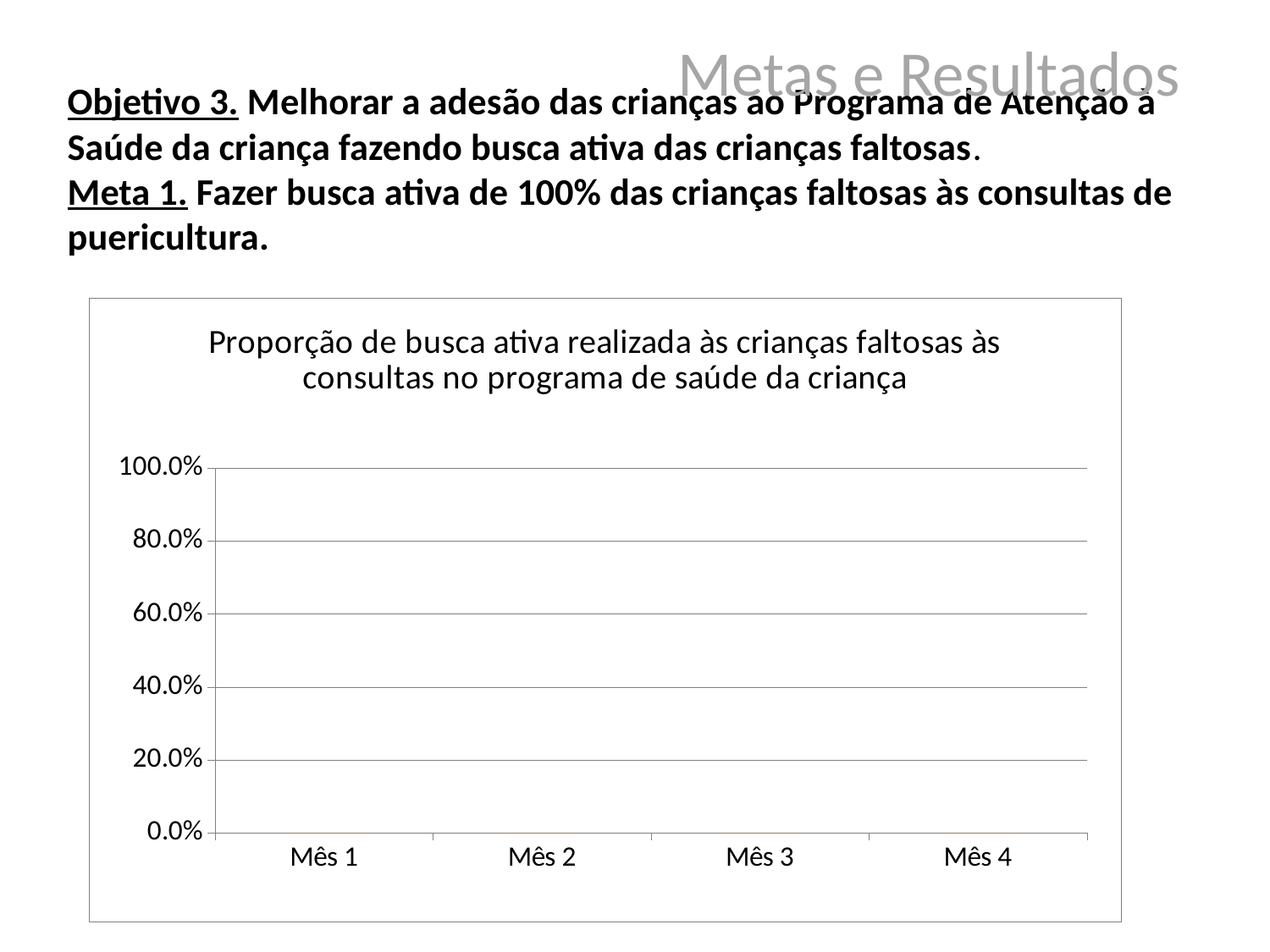

Metas e Resultados
Objetivo 3. Melhorar a adesão das crianças ao Programa de Atenção à Saúde da criança fazendo busca ativa das crianças faltosas.
Meta 1. Fazer busca ativa de 100% das crianças faltosas às consultas de puericultura.

### Chart:

| Category | Proporção de busca ativa realizada às crianças faltosas às consultas no programa de saúde da criança |
|---|---|
| Mês 1 | 0.0 |
| Mês 2 | 0.0 |
| Mês 3 | 0.0 |
| Mês 4 | 0.0 |
100%
 (22 idosos)
100%
 (22 idosos)
95,5%
21 idosos